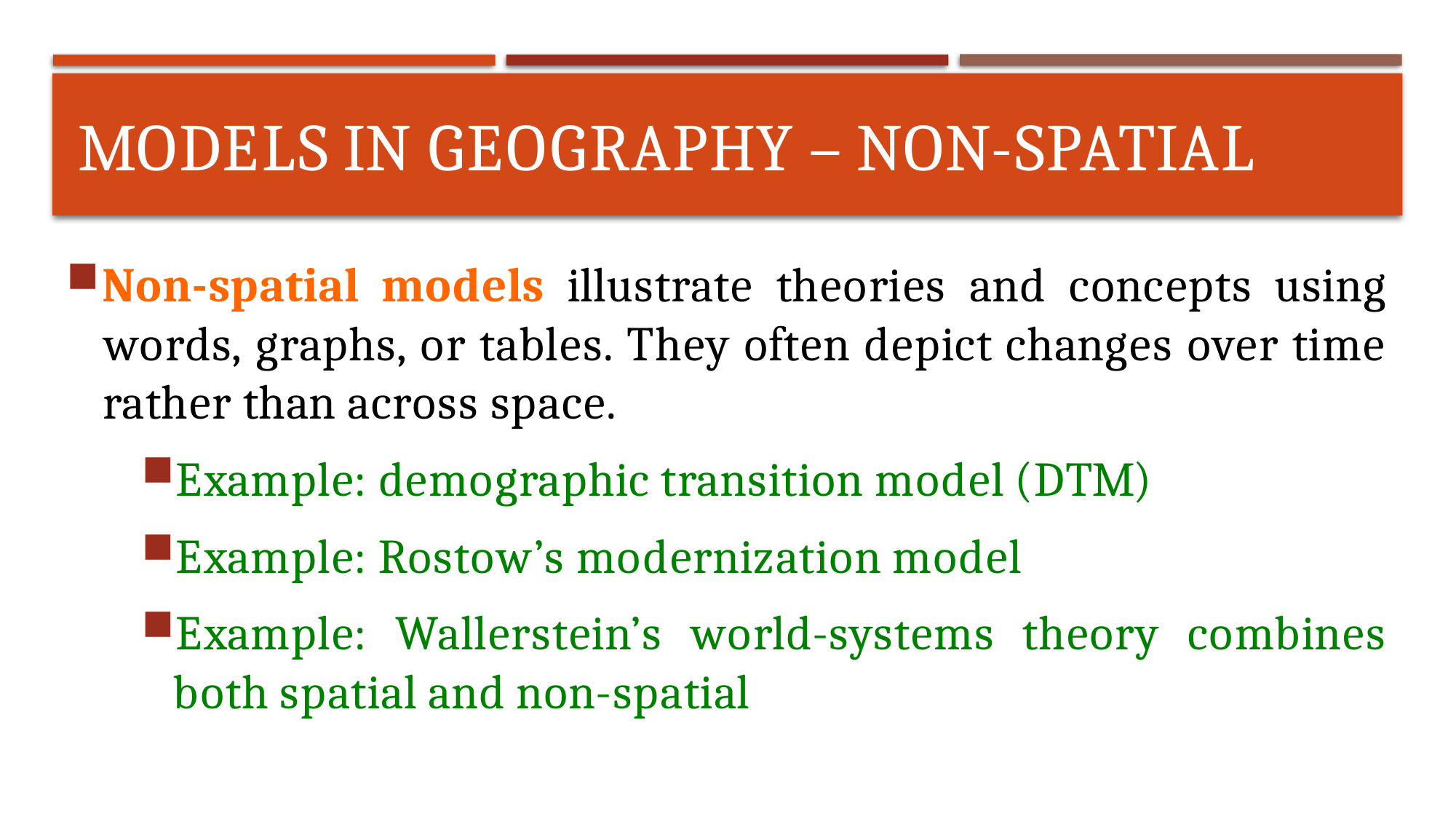

# Models in geography – Non-spatial
Non-spatial models illustrate theories and concepts using words, graphs, or tables. They often depict changes over time rather than across space.
Example: demographic transition model (DTM)
Example: Rostow’s modernization model
Example: Wallerstein’s world-systems theory combines both spatial and non-spatial